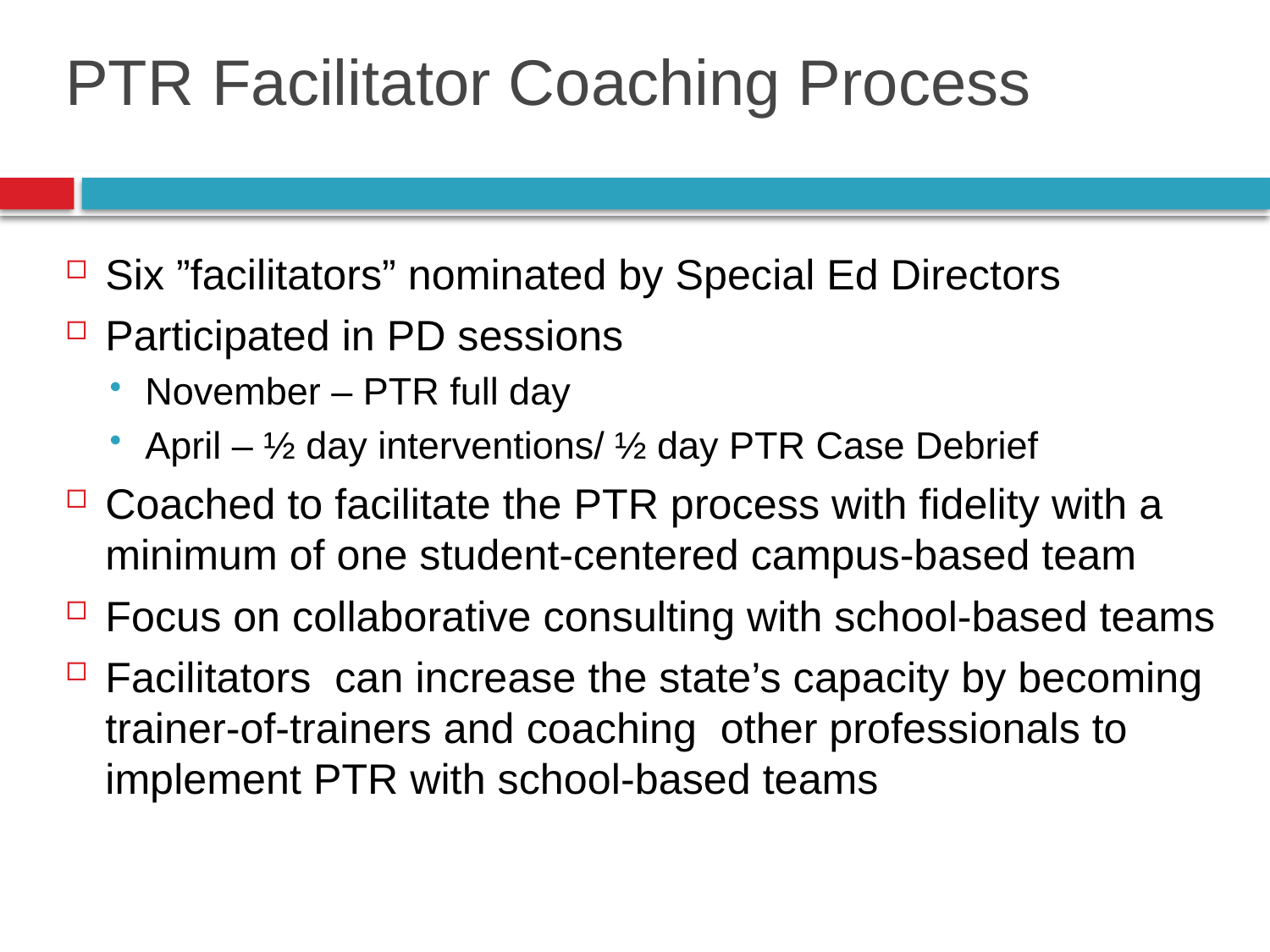

# PTR Facilitator Coaching Process

Six ”facilitators” nominated by Special Ed Directors
Participated in PD sessions
November – PTR full day
April – ½ day interventions/ ½ day PTR Case Debrief
Coached to facilitate the PTR process with fidelity with a minimum of one student-centered campus-based team
Focus on collaborative consulting with school-based teams
Facilitators  can increase the state’s capacity by becoming trainer-of-trainers and coaching  other professionals to implement PTR with school-based teams